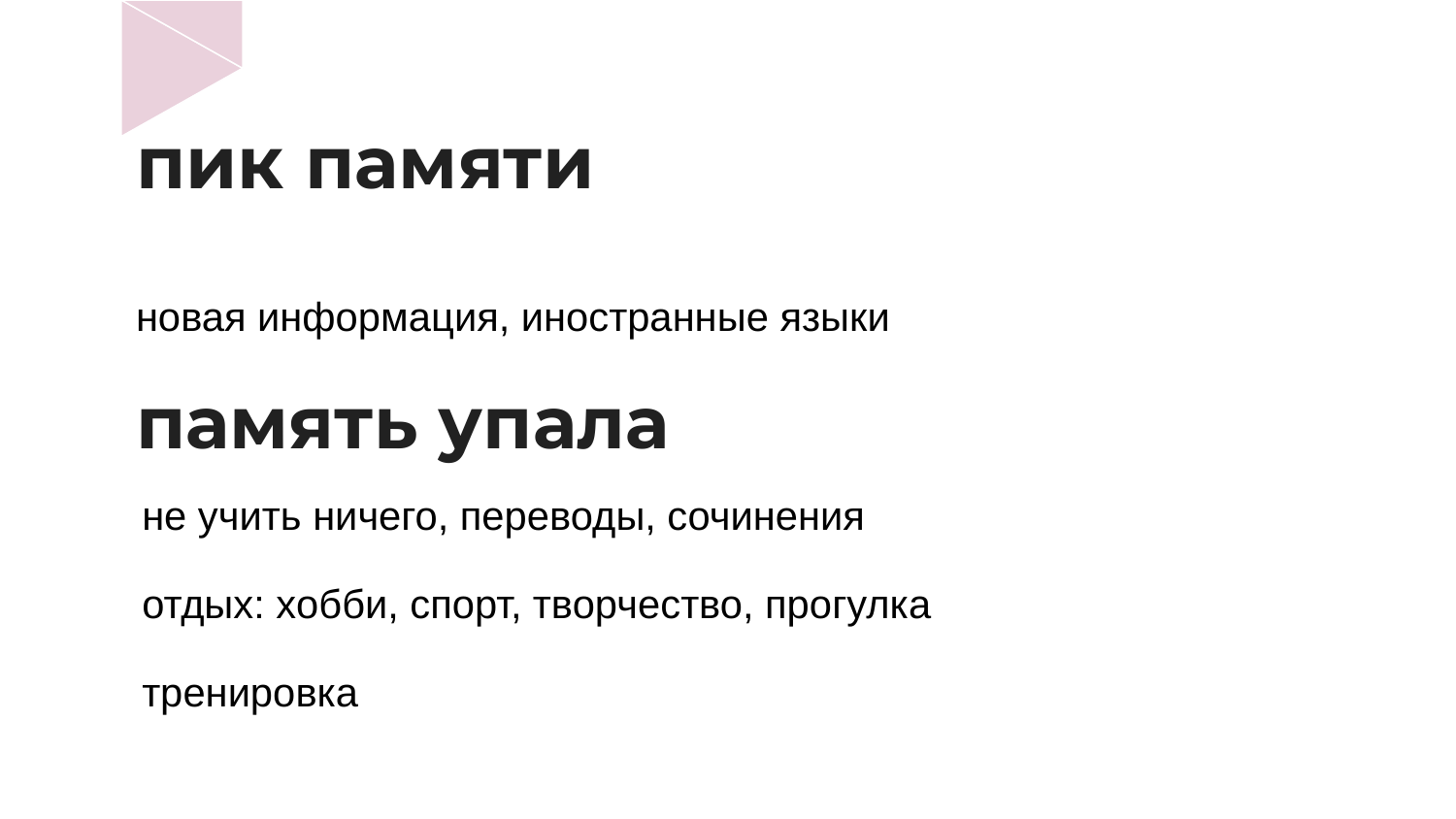

# пик памяти
новая информация, иностранные языки
память упала
не учить ничего, переводы, сочинения
отдых: хобби, спорт, творчество, прогулка
тренировка